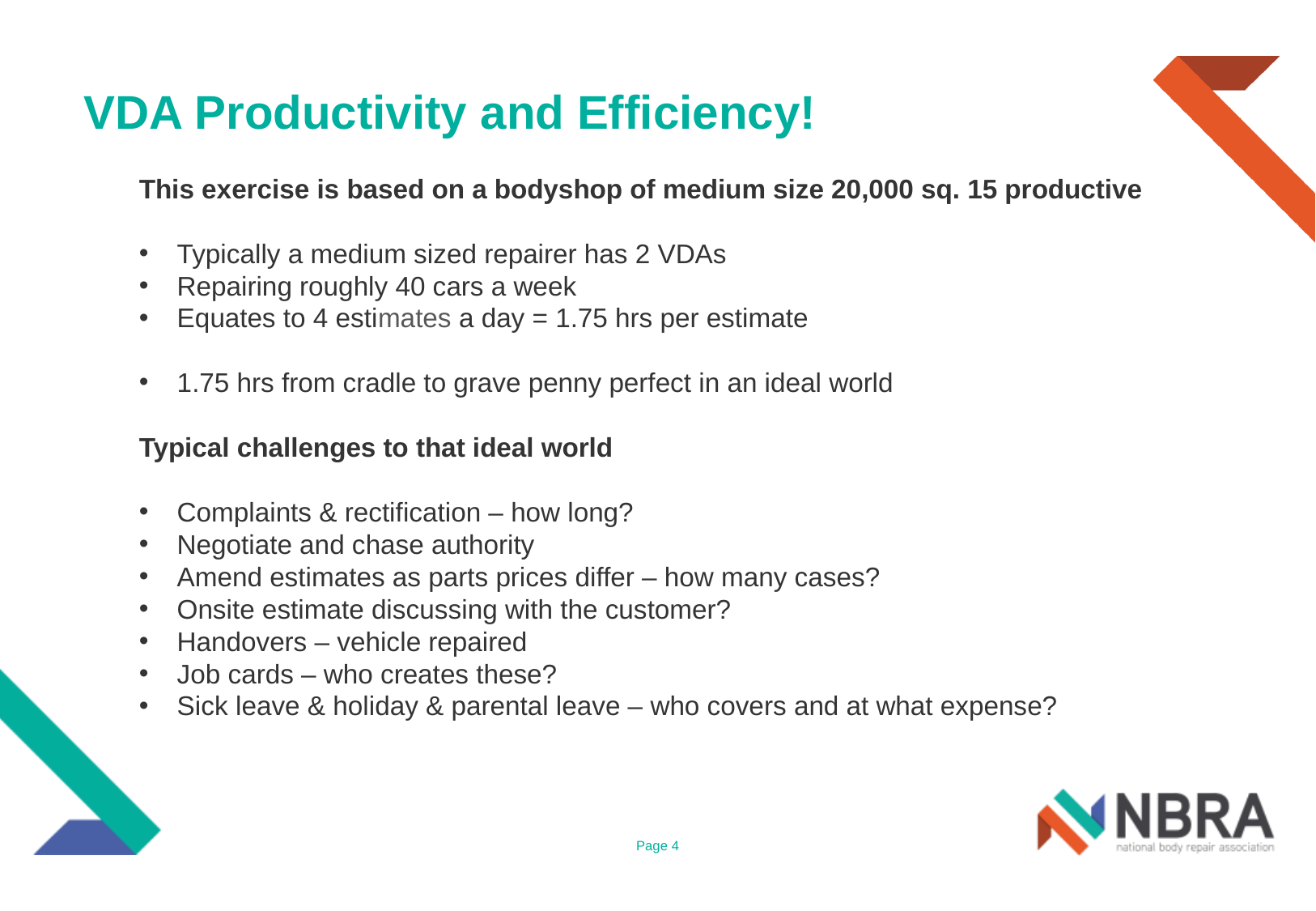

# VDA Productivity and Efficiency!
This exercise is based on a bodyshop of medium size 20,000 sq. 15 productive

Typically a medium sized repairer has 2 VDAs
Repairing roughly 40 cars a week
Equates to 4 estimates a day = 1.75 hrs per estimate

1.75 hrs from cradle to grave penny perfect in an ideal world

Typical challenges to that ideal world

Complaints & rectification – how long?
Negotiate and chase authority
Amend estimates as parts prices differ – how many cases?
Onsite estimate discussing with the customer?
Handovers – vehicle repaired
Job cards – who creates these?
Sick leave & holiday & parental leave – who covers and at what expense?